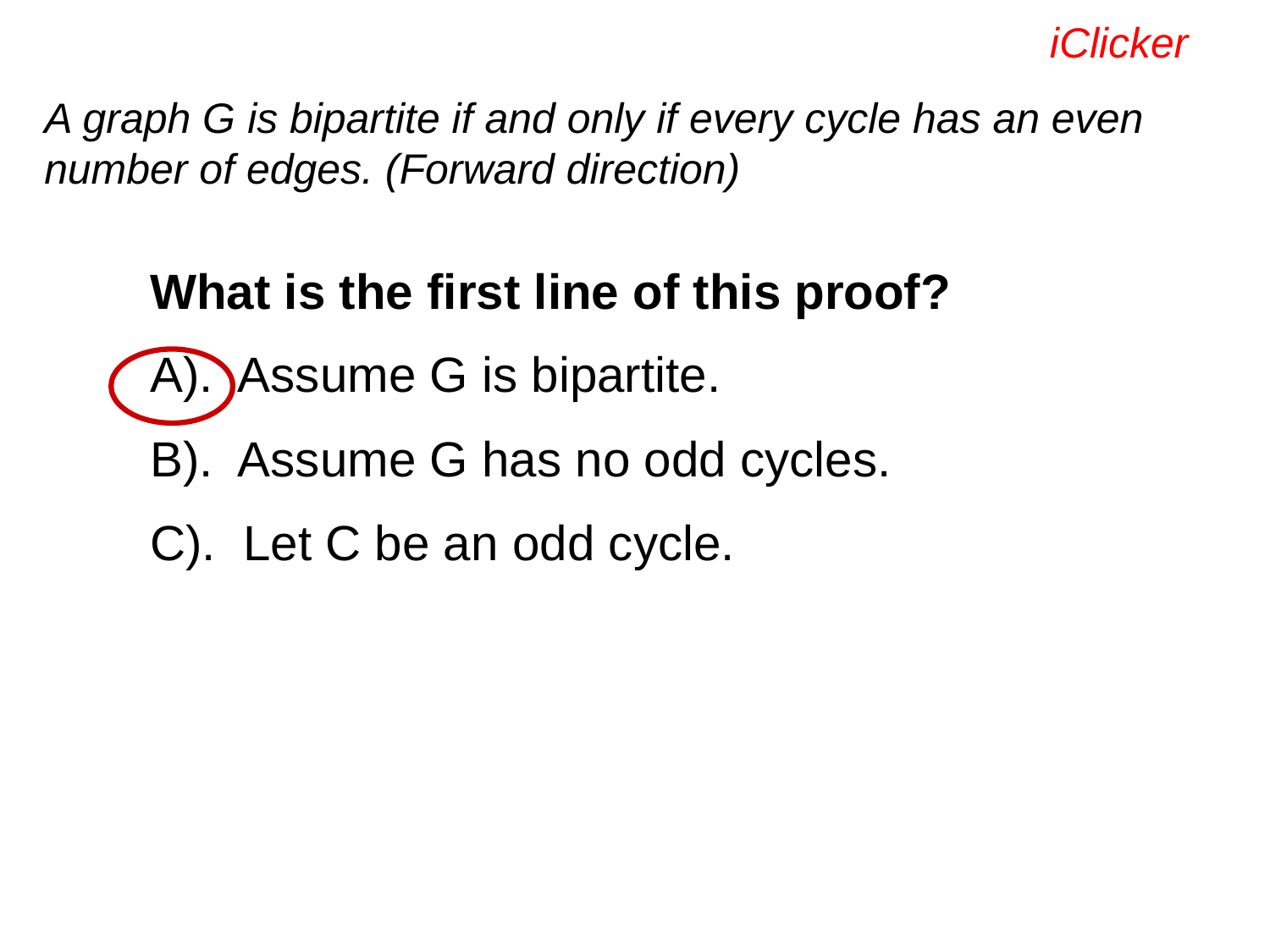

iClicker
A graph G is bipartite if and only if every cycle has an even number of edges. (Forward direction)

What is the first line of this proof?
A).  Assume G is bipartite.
B).  Assume G has no odd cycles.
C).  Let C be an odd cycle.